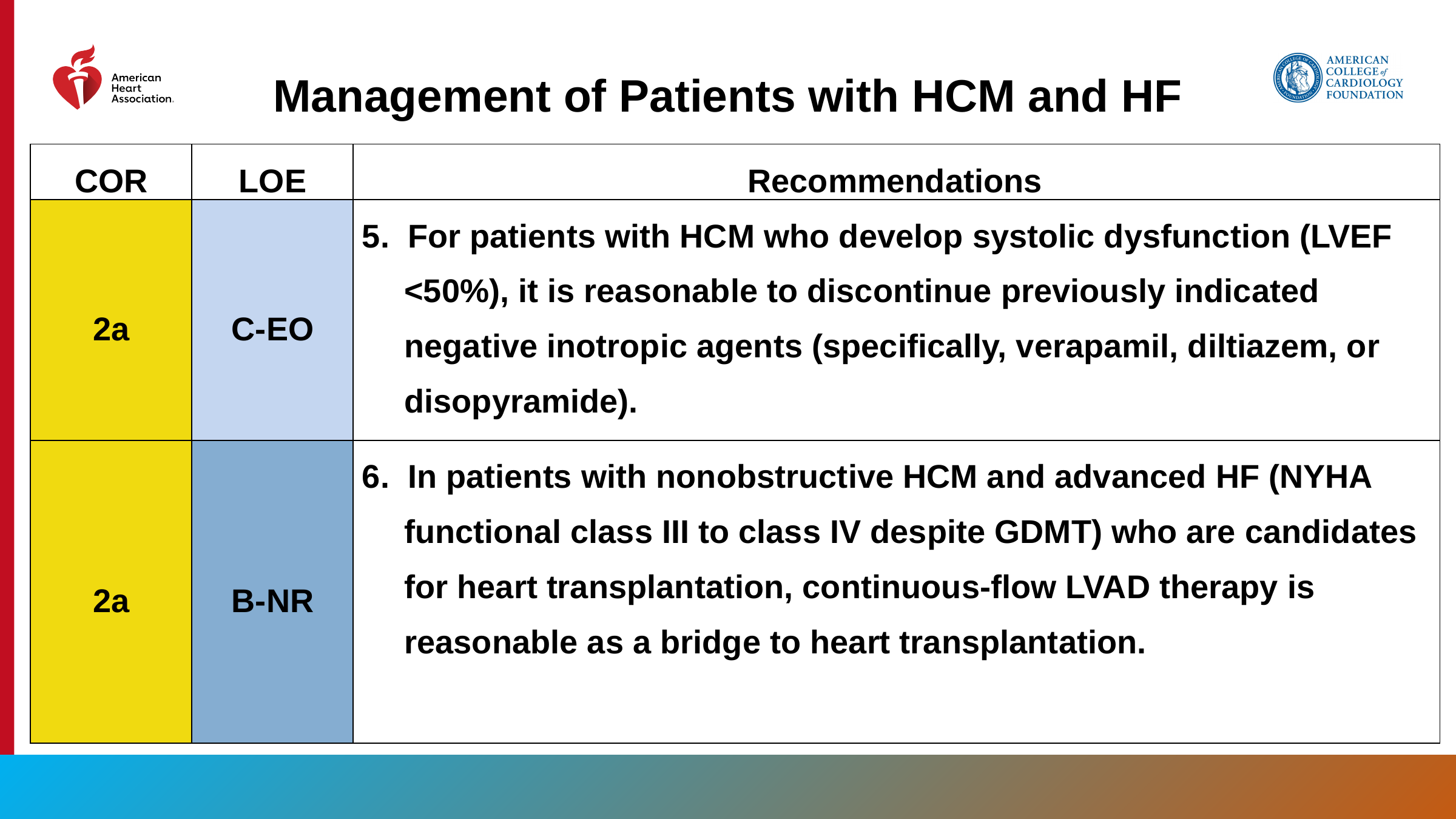

Management of Patients with HCM and HF
| COR | LOE | Recommendations |
| --- | --- | --- |
| 2a | C-EO | 5. For patients with HCM who develop systolic dysfunction (LVEF <50%), it is reasonable to discontinue previously indicated negative inotropic agents (specifically, verapamil, diltiazem, or disopyramide). |
| 2a | B-NR | 6. In patients with nonobstructive HCM and advanced HF (NYHA functional class III to class IV despite GDMT) who are candidates for heart transplantation, continuous-flow LVAD therapy is reasonable as a bridge to heart transplantation. |
95